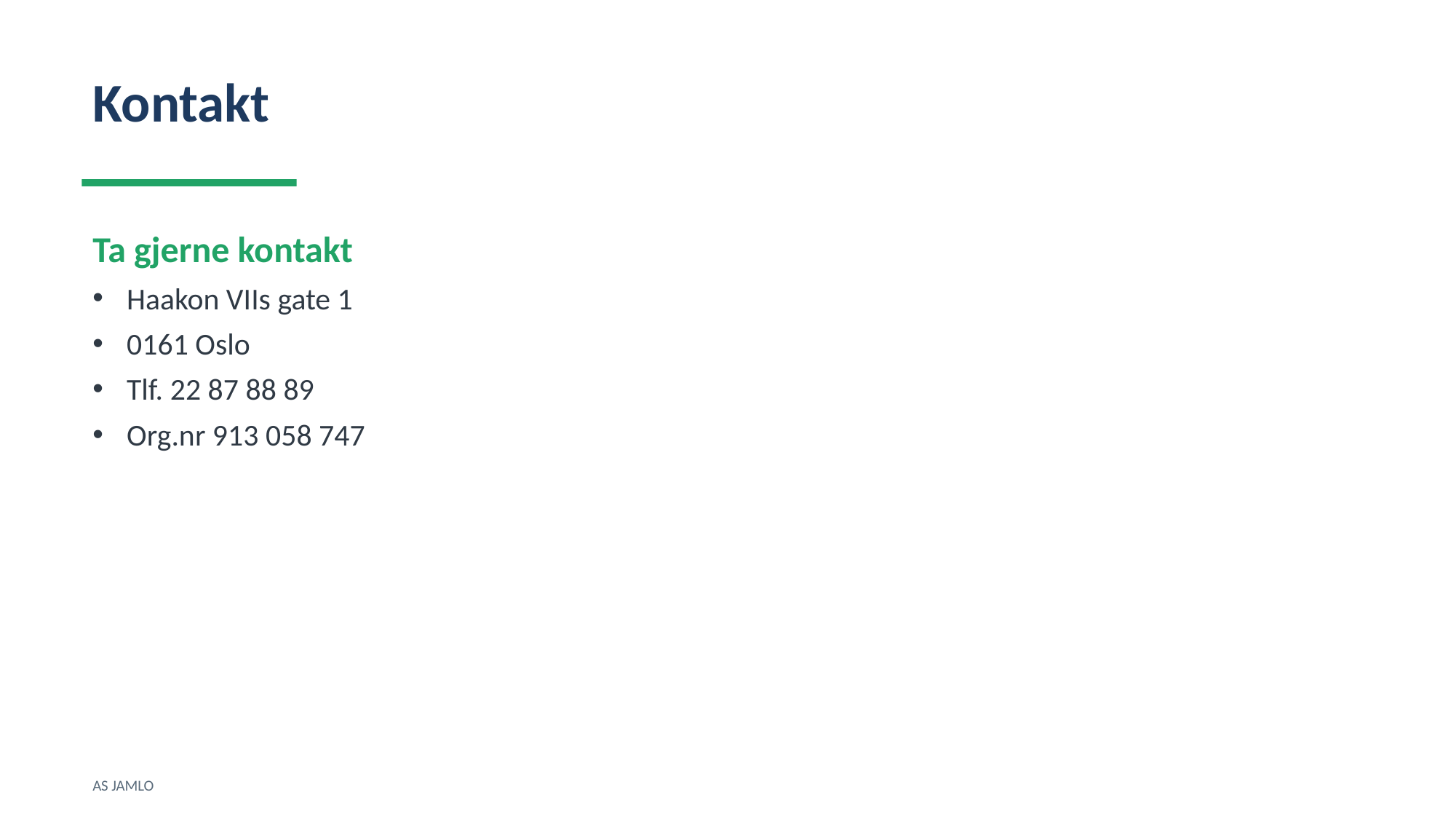

Kontakt

Ta gjerne kontakt
Haakon VIIs gate 1
0161 Oslo
Tlf. 22 87 88 89
Org.nr 913 058 747
AS JAMLO